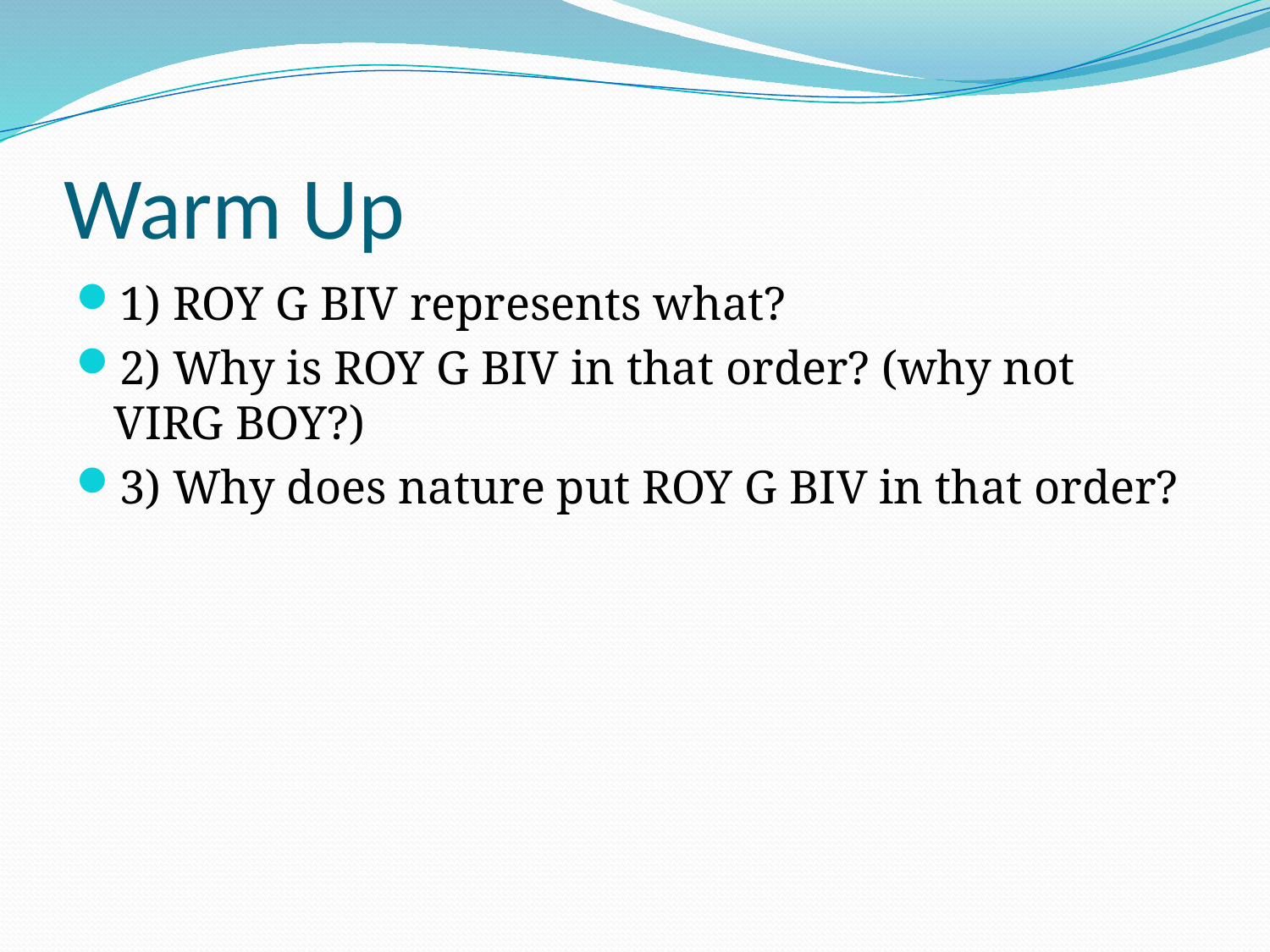

# Warm Up
1) ROY G BIV represents what?
2) Why is ROY G BIV in that order? (why not VIRG BOY?)
3) Why does nature put ROY G BIV in that order?